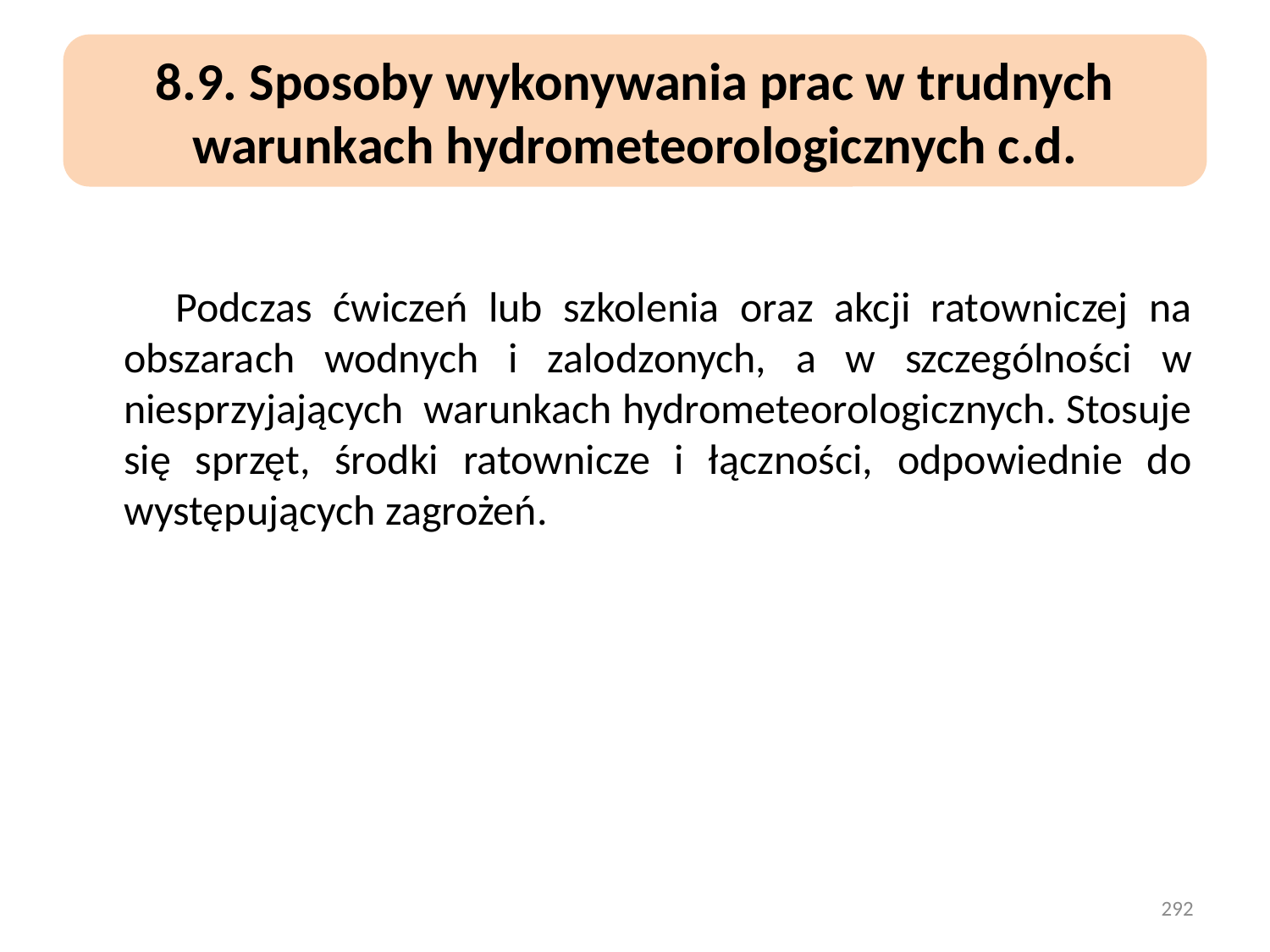

8.9. Sposoby wykonywania prac w trudnych warunkach hydrometeorologicznych c.d.

     Podczas ćwiczeń lub szkolenia oraz akcji ratowniczej na obszarach wodnych i zalodzonych, a w szczególności w niesprzyjających  warunkach hydrometeorologicznych. Stosuje się sprzęt, środki ratownicze i łączności, odpowiednie do występujących zagrożeń.

292